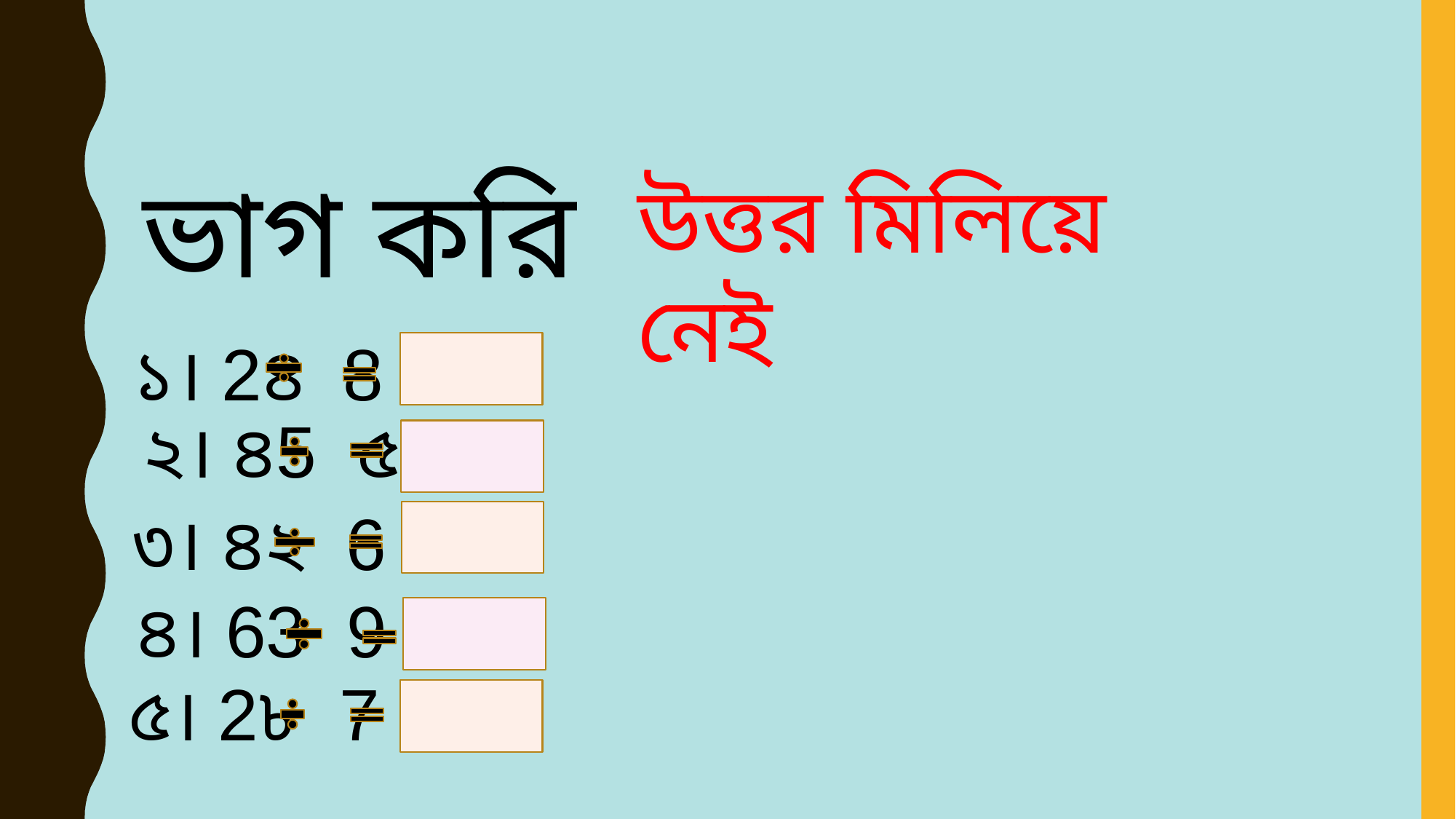

3
ভাগ করি
উত্তর মিলিয়ে নেই
9
7
১। 2৪  8

7
২। ৪5  ৫

4
৩। ৪২  6

৪। 63  9

৫। 2৮  7